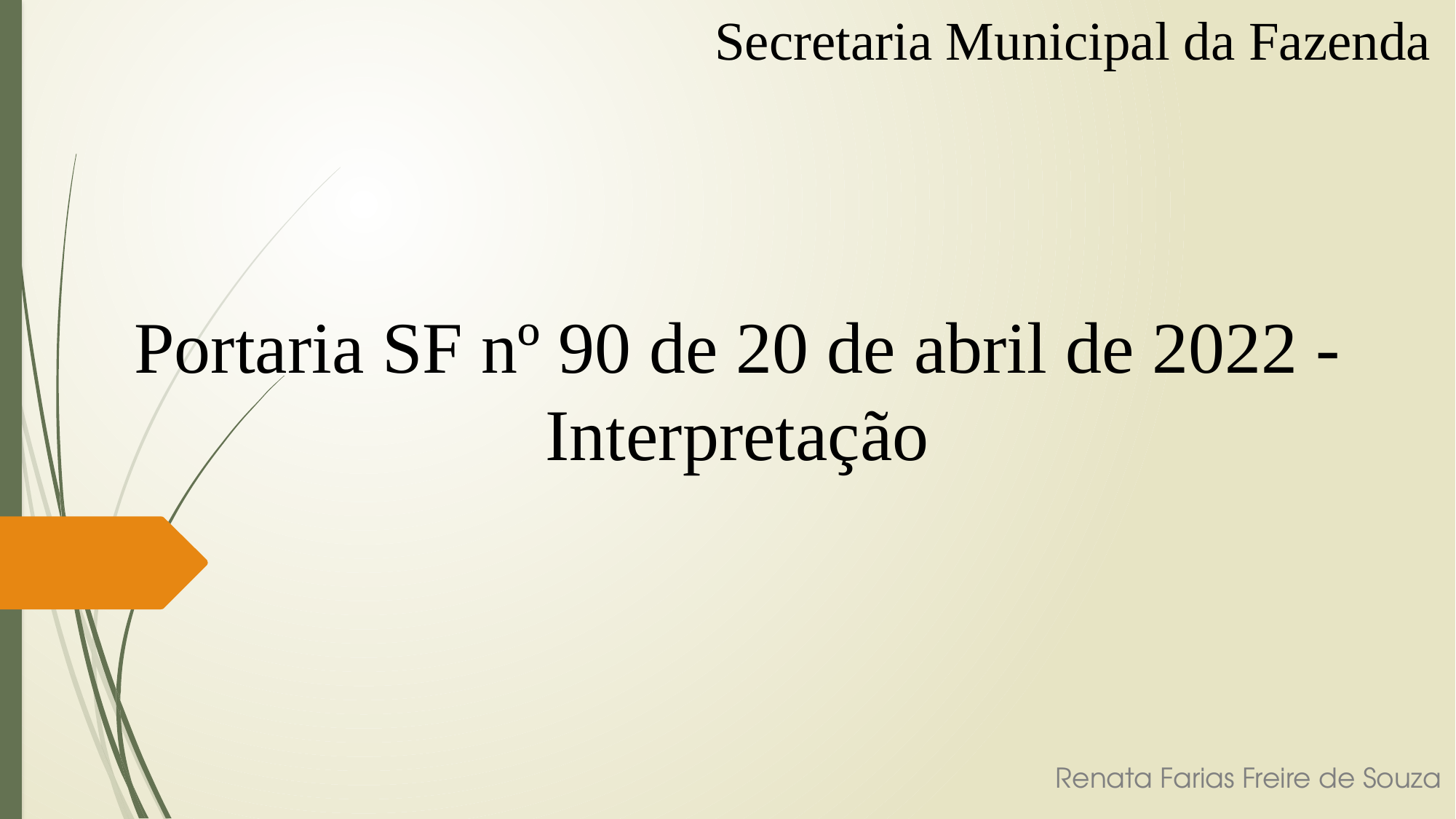

Secretaria Municipal da Fazenda
Portaria SF nº 90 de 20 de abril de 2022 - Interpretação

Renata Farias Freire de Souza